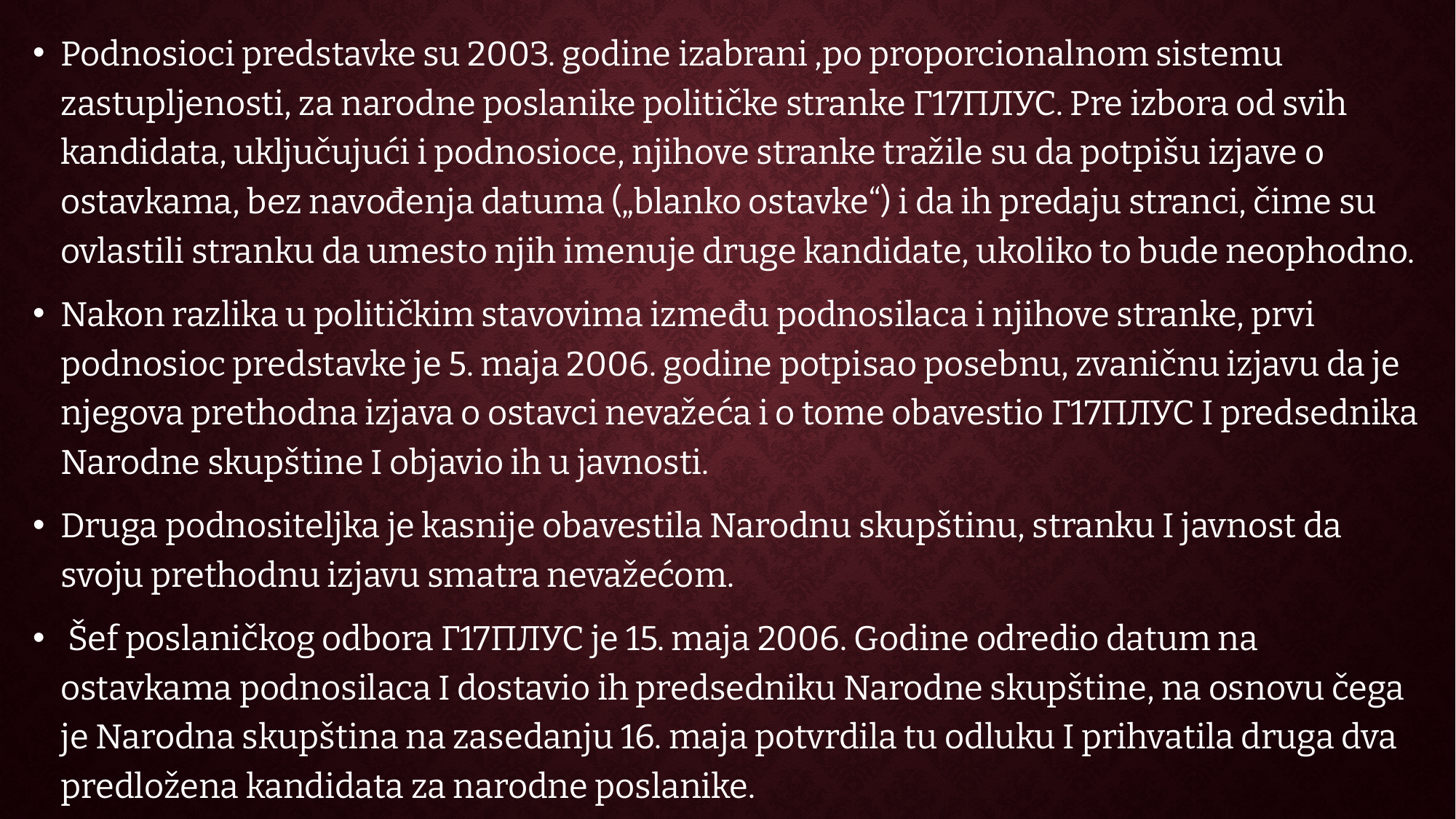

Podnosioci predstavke su 2003. godine izabrani ,po proporcionalnom sistemu zastupljenosti, za narodne poslanike političke stranke Г17ПЛУС. Pre izbora od svih kandidata, uključujući i podnosioce, njihove stranke tražile su da potpišu izjave o ostavkama, bez navođenja datuma („blanko ostavke“) i da ih predaju stranci, čime su ovlastili stranku da umesto njih imenuje druge kandidate, ukoliko to bude neophodno.
Nakon razlika u političkim stavovima između podnosilaca i njihove stranke, prvi podnosioc predstavke je 5. maja 2006. godine potpisao posebnu, zvaničnu izjavu da je njegova prethodna izjava o ostavci nevažeća i o tome obavestio Г17ПЛУС I predsednika Narodne skupštine I objavio ih u javnosti.
Druga podnositeljka je kasnije obavestila Narodnu skupštinu, stranku I javnost da svoju prethodnu izjavu smatra nevažećom.
 Šef poslaničkog odbora Г17ПЛУС je 15. maja 2006. Godine odredio datum na ostavkama podnosilaca I dostavio ih predsedniku Narodne skupštine, na osnovu čega je Narodna skupština na zasedanju 16. maja potvrdila tu odluku I prihvatila druga dva predložena kandidata za narodne poslanike.